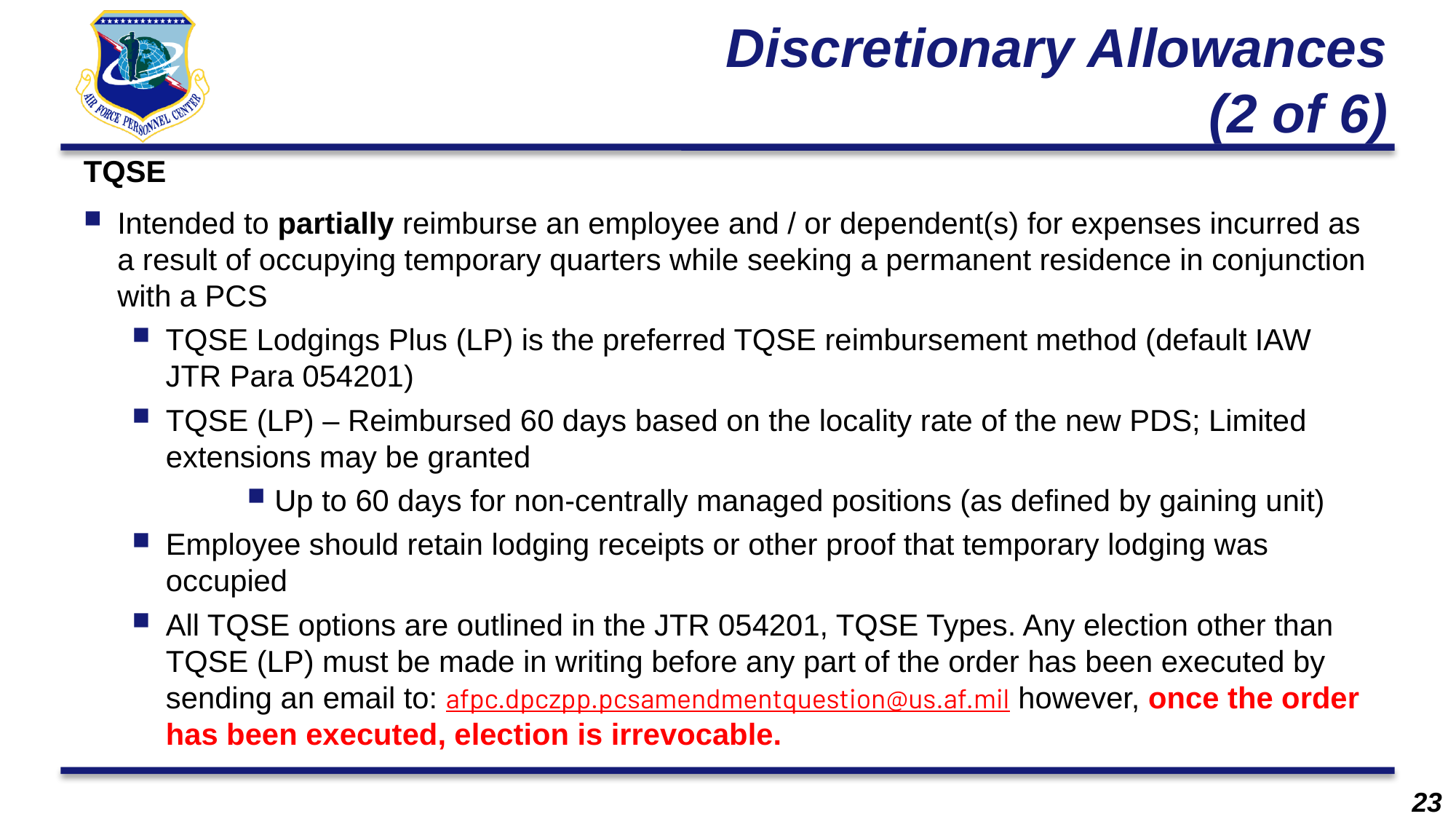

# Discretionary Allowances (2 of 6)
TQSE
Intended to partially reimburse an employee and / or dependent(s) for expenses incurred as a result of occupying temporary quarters while seeking a permanent residence in conjunction with a PCS
TQSE Lodgings Plus (LP) is the preferred TQSE reimbursement method (default IAW JTR Para 054201)
TQSE (LP) – Reimbursed 60 days based on the locality rate of the new PDS; Limited extensions may be granted
Up to 60 days for non-centrally managed positions (as defined by gaining unit)
Employee should retain lodging receipts or other proof that temporary lodging was occupied
All TQSE options are outlined in the JTR 054201, TQSE Types. Any election other than TQSE (LP) must be made in writing before any part of the order has been executed by sending an email to: afpc.dpczpp.pcsamendmentquestion@us.af.mil however, once the order has been executed, election is irrevocable.

23